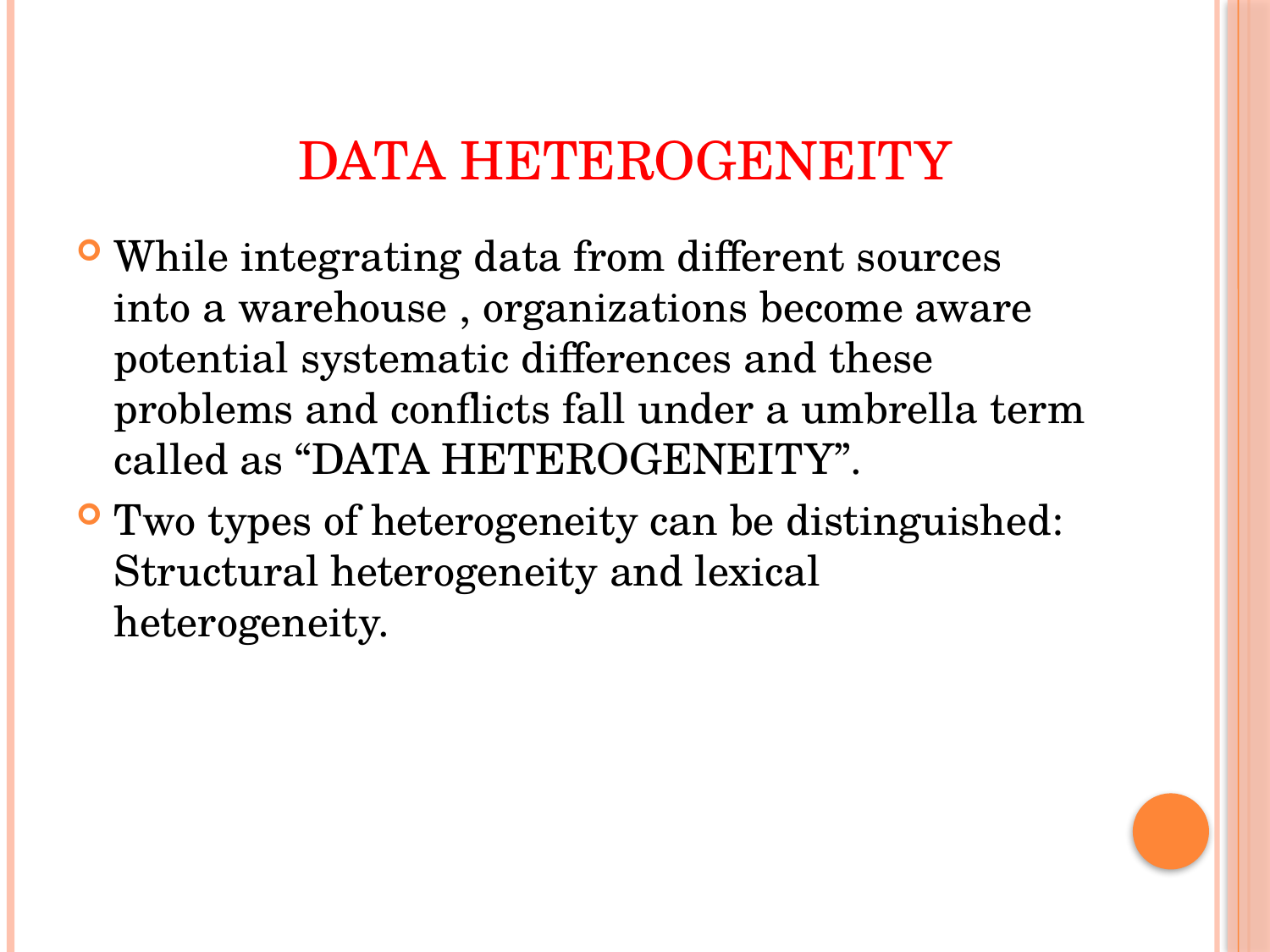

# DATA HETEROGENEITY
While integrating data from different sources into a warehouse , organizations become aware potential systematic differences and these problems and conflicts fall under a umbrella term called as “DATA HETEROGENEITY”.
Two types of heterogeneity can be distinguished: Structural heterogeneity and lexical heterogeneity.